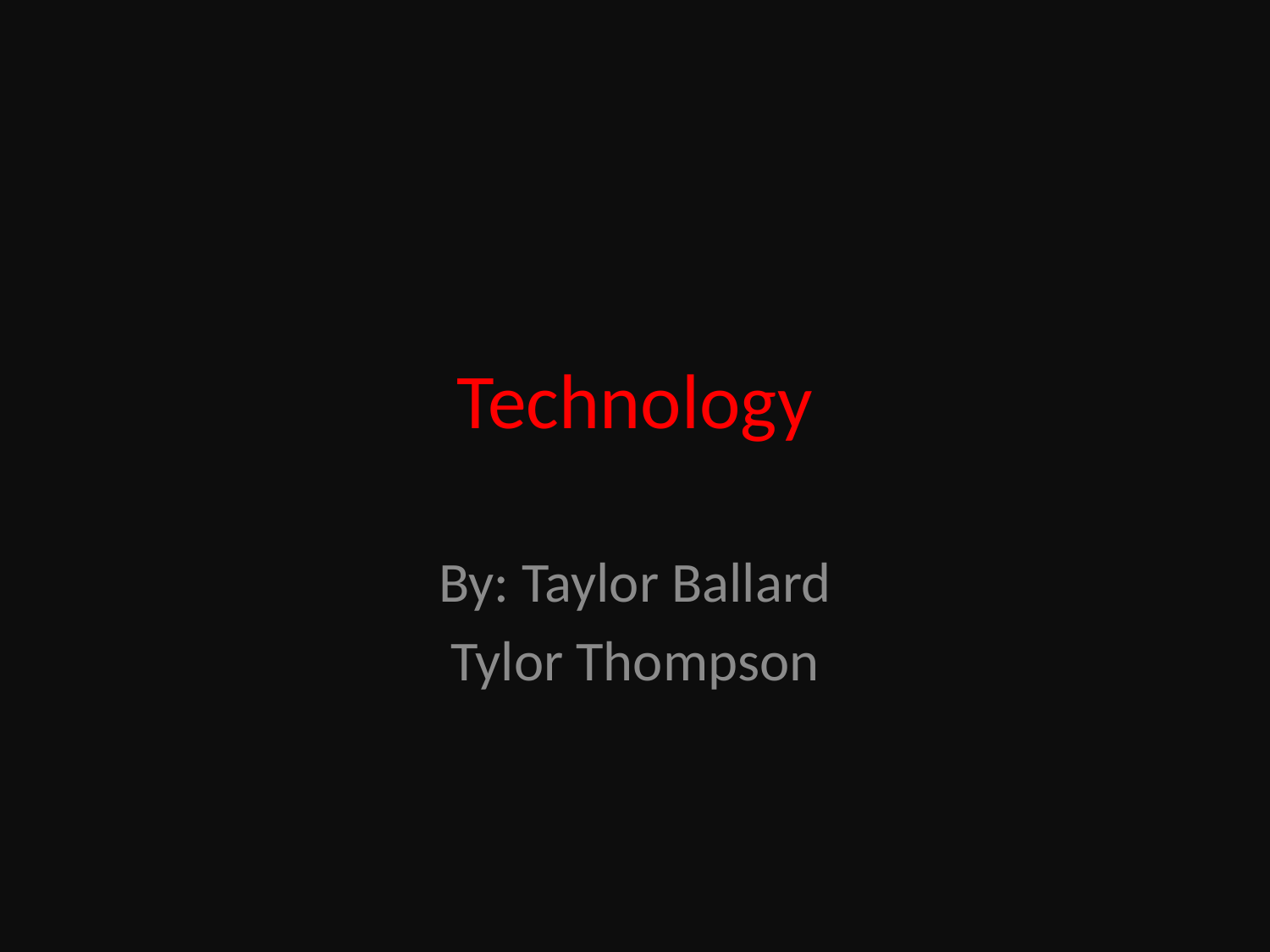

# Technology
By: Taylor Ballard
Tylor Thompson